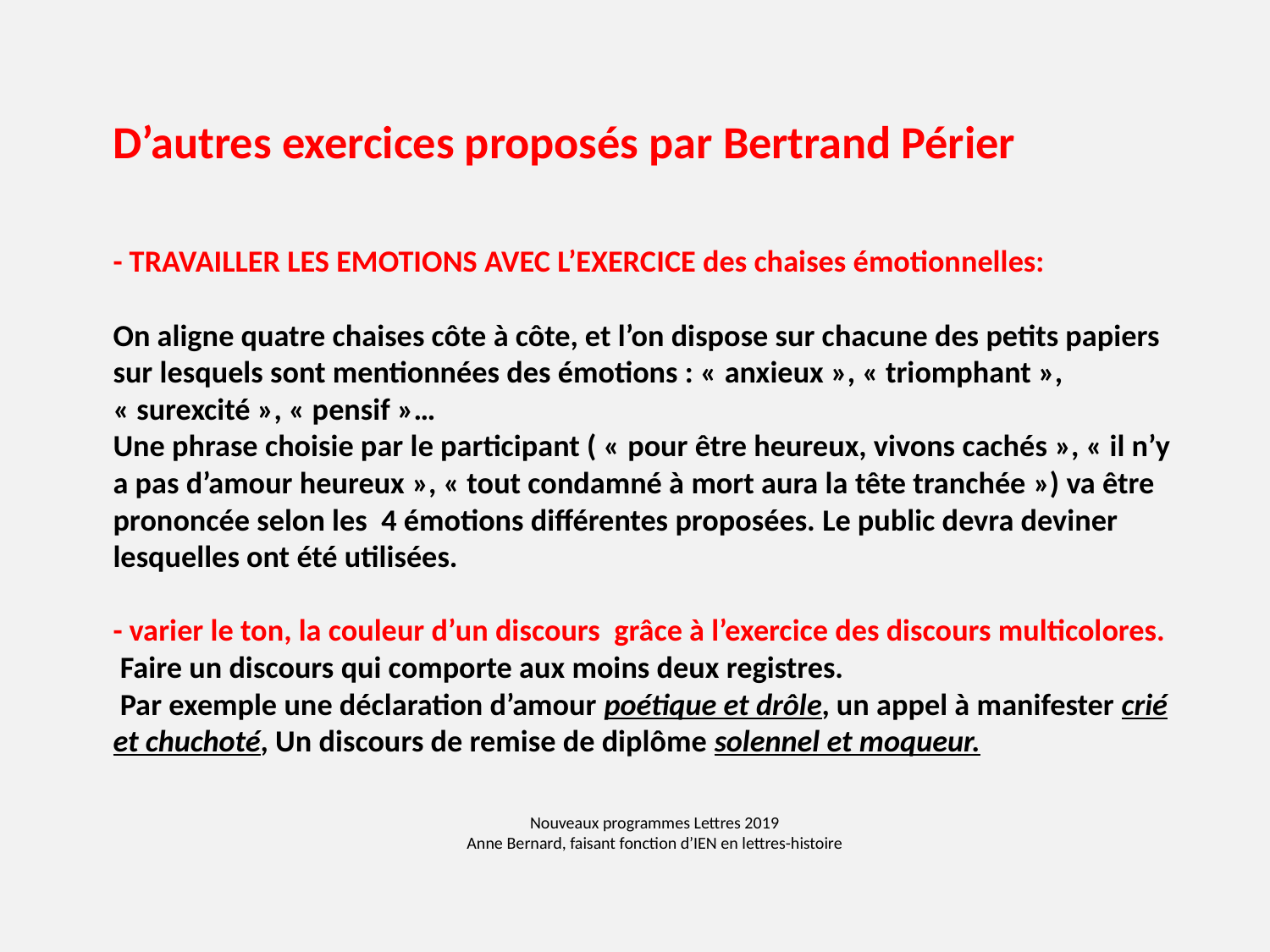

D’autres exercices proposés par Bertrand Périer
- TRAVAILLER LES EMOTIONS AVEC L’EXERCICE des chaises émotionnelles:
On aligne quatre chaises côte à côte, et l’on dispose sur chacune des petits papiers sur lesquels sont mentionnées des émotions : « anxieux », « triomphant », « surexcité », « pensif »…
Une phrase choisie par le participant ( « pour être heureux, vivons cachés », « il n’y a pas d’amour heureux », « tout condamné à mort aura la tête tranchée ») va être prononcée selon les  4 émotions différentes proposées. Le public devra deviner lesquelles ont été utilisées.
- varier le ton, la couleur d’un discours  grâce à l’exercice des discours multicolores.
 Faire un discours qui comporte aux moins deux registres.
 Par exemple une déclaration d’amour poétique et drôle, un appel à manifester crié et chuchoté, Un discours de remise de diplôme solennel et moqueur.

# Nouveaux programmes Lettres 2019 Anne Bernard, faisant fonction d’IEN en lettres-histoire